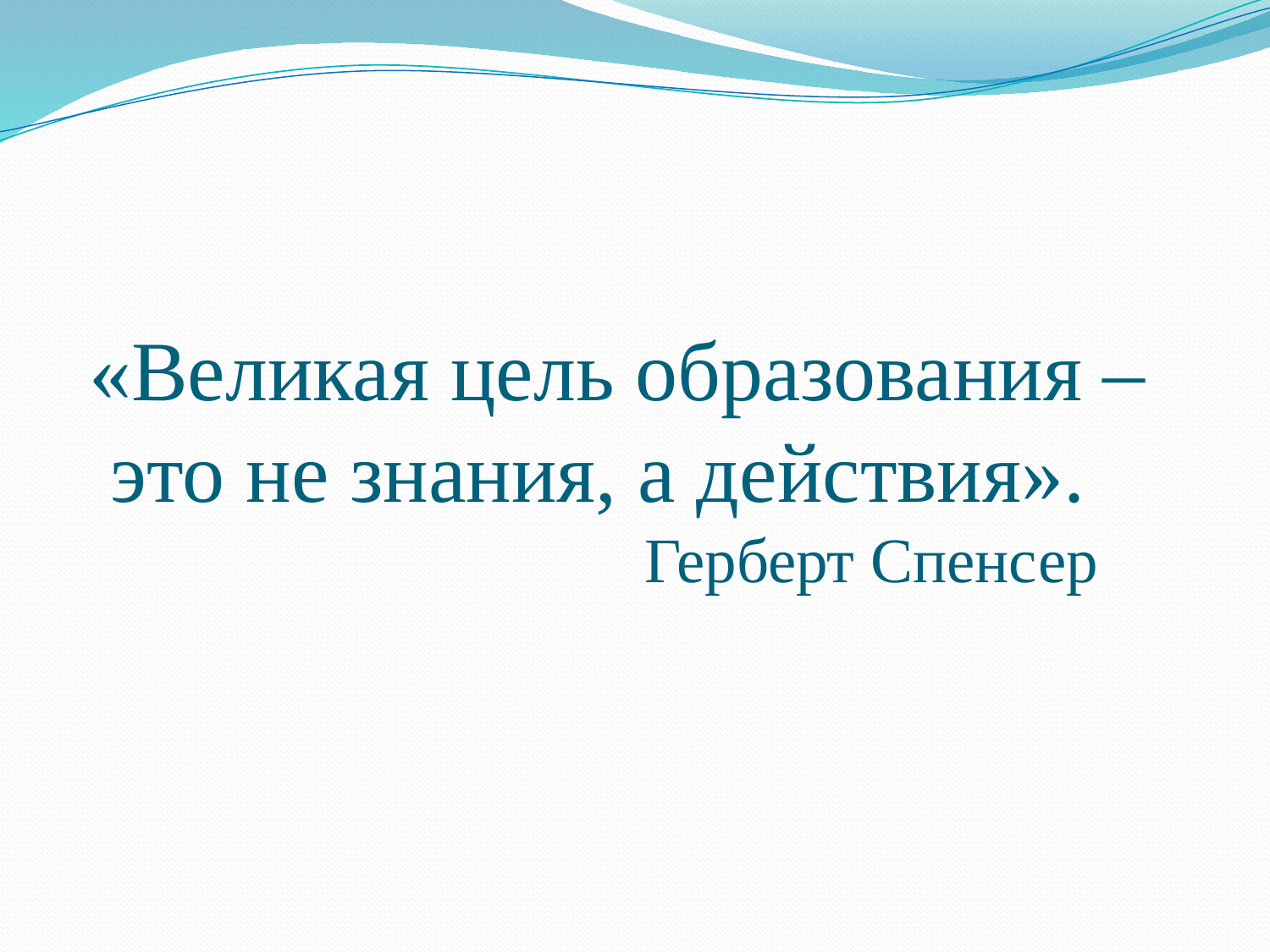

# «Великая цель образования – это не знания, а действия». Герберт Спенсер